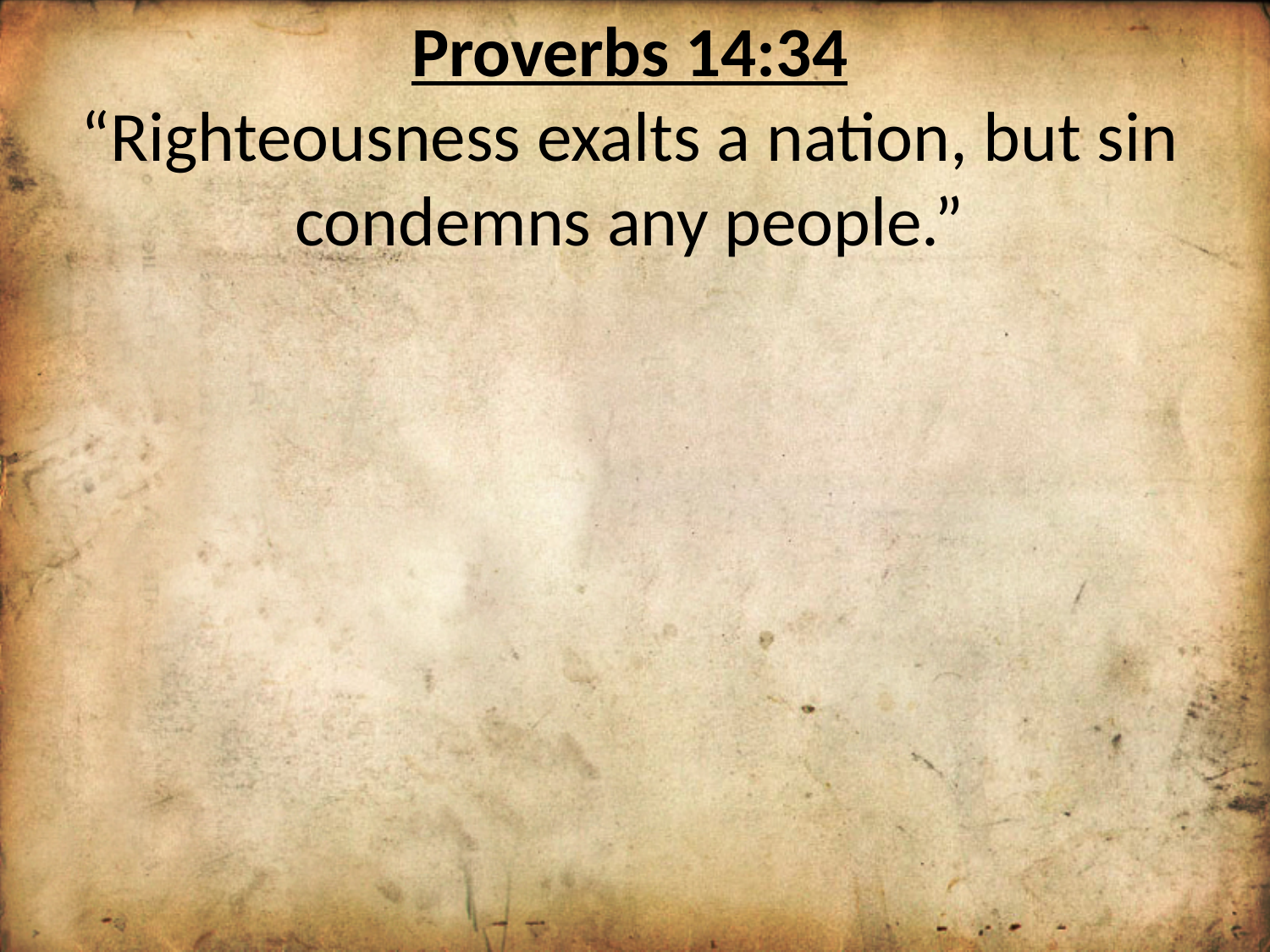

Proverbs 14:34
“Righteousness exalts a nation, but sin condemns any people.”